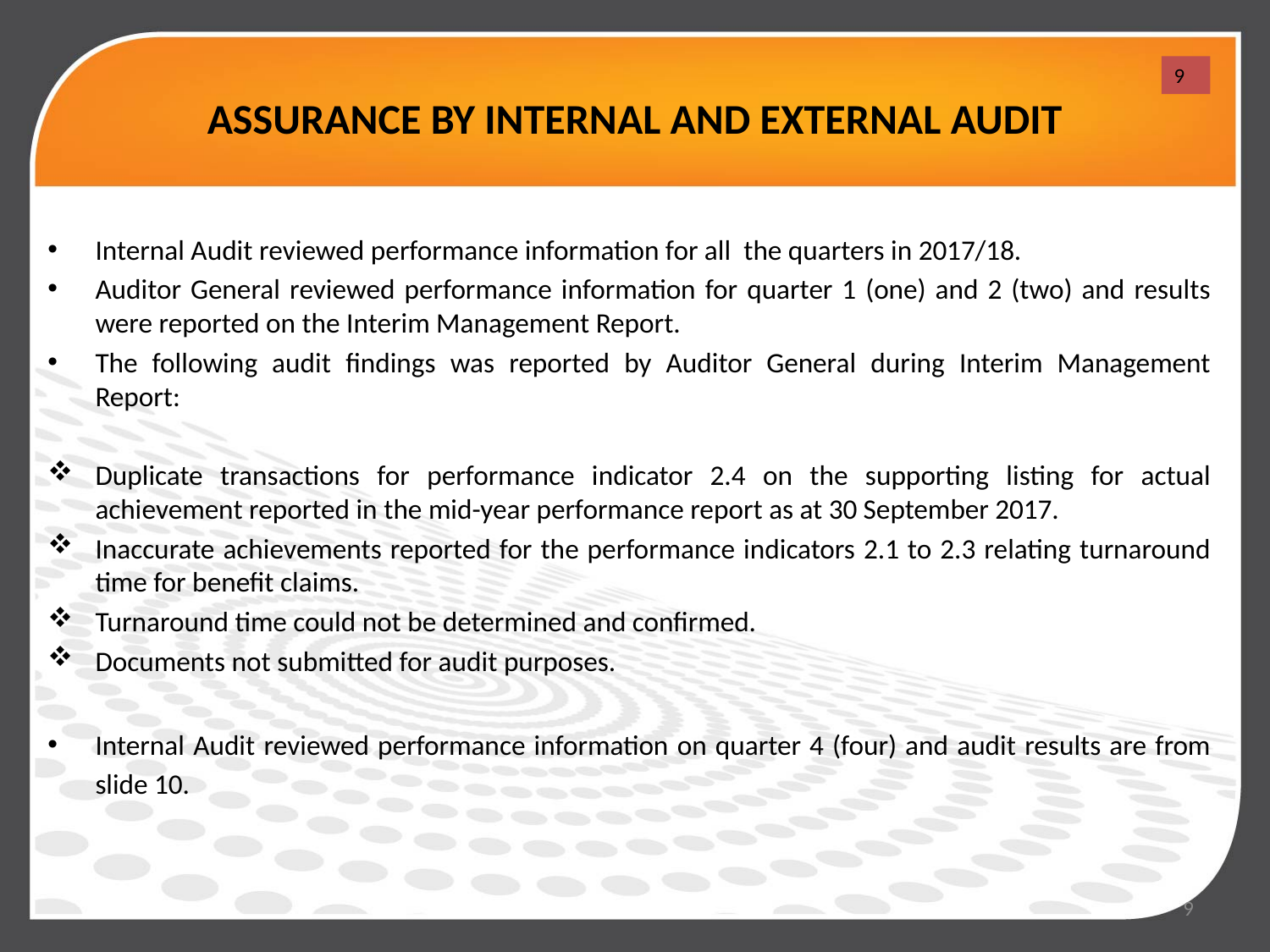

# ASSURANCE BY INTERNAL AND EXTERNAL AUDIT
9

Internal Audit reviewed performance information for all  the quarters in 2017/18.
Auditor General reviewed performance information for quarter 1 (one) and 2 (two) and results were reported on the Interim Management Report.
The following audit findings was reported by Auditor General during Interim Management Report:

Duplicate transactions for performance indicator 2.4 on the supporting listing for actual achievement reported in the mid-year performance report as at 30 September 2017.
Inaccurate achievements reported for the performance indicators 2.1 to 2.3 relating turnaround time for benefit claims.
Turnaround time could not be determined and confirmed.
Documents not submitted for audit purposes.

Internal Audit reviewed performance information on quarter 4 (four) and audit results are from slide 10.

9